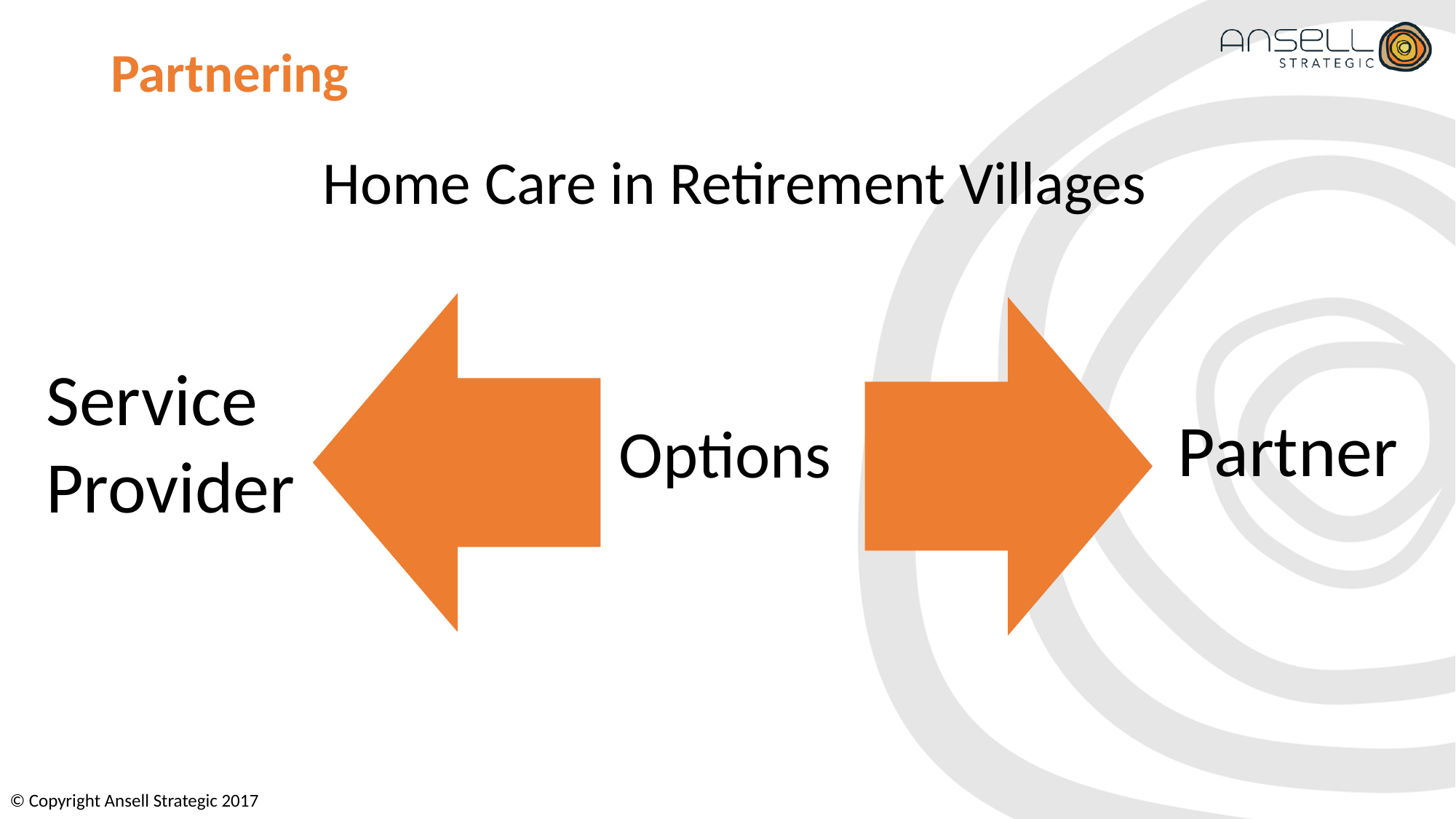

# Partnering
Home Care in Retirement Villages

Service Provider
Partner
Options
© Copyright Ansell Strategic 2017